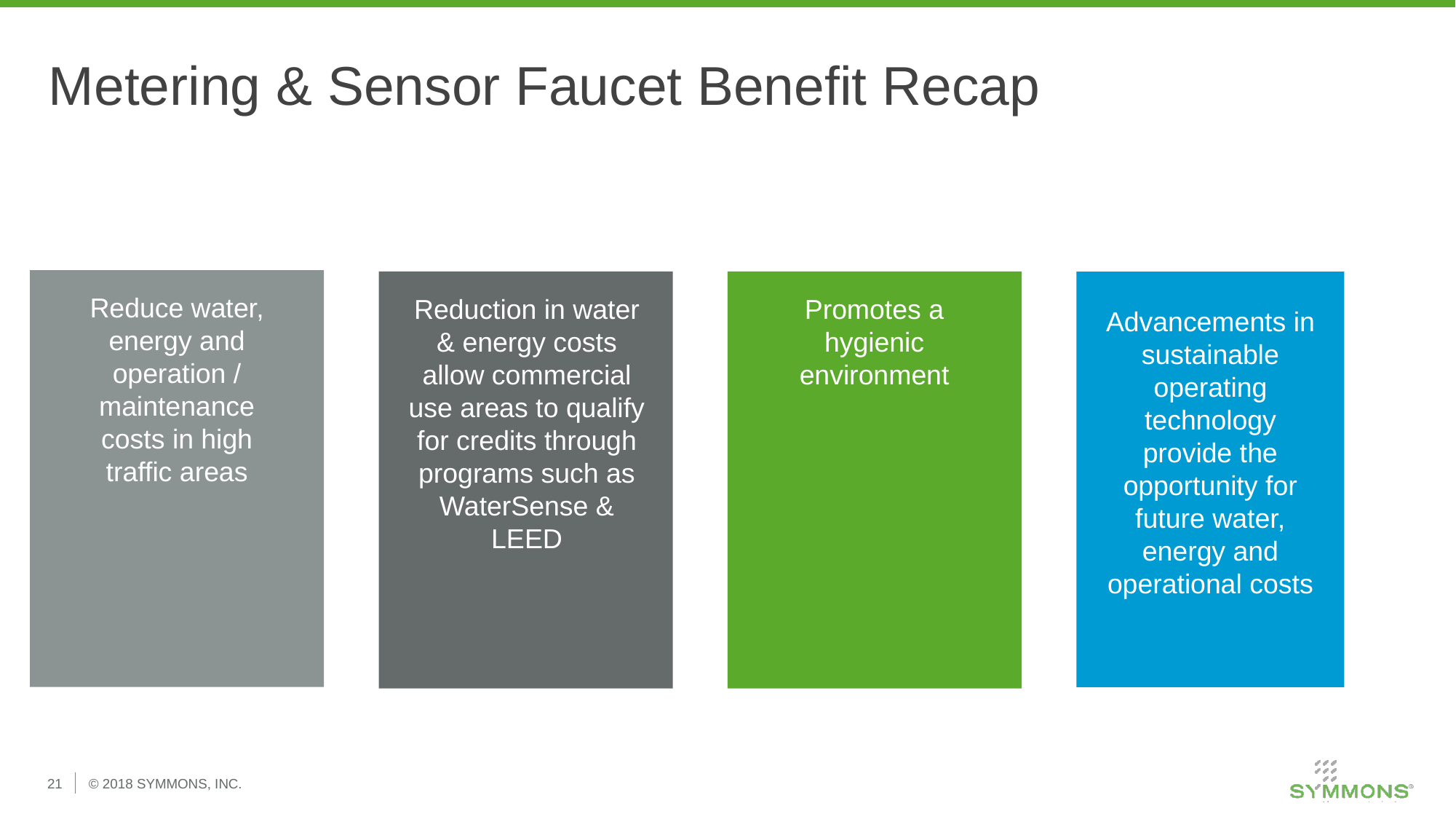

# Metering & Sensor Faucet Benefit Recap

Reduce water, energy and operation / maintenance costs in high traffic areas
Reduction in water & energy costs allow commercial use areas to qualify for credits through programs such as WaterSense & LEED
Promotes a hygienic environment
Advancements in sustainable operating technology provide the opportunity for future water, energy and operational costs